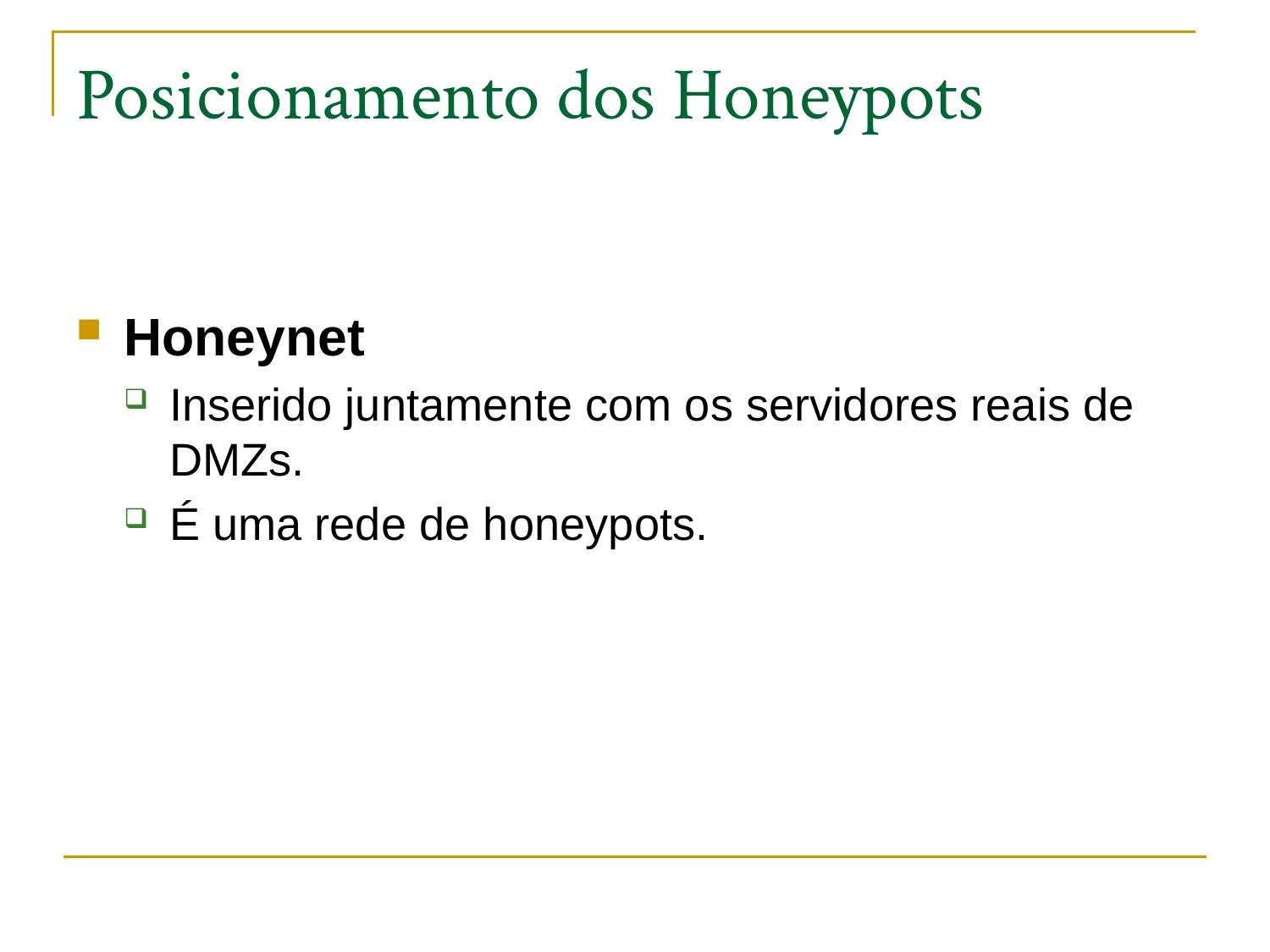

# Posicionamento dos Honeypots

Honeynet
Inserido juntamente com os servidores reais de  DMZs.
É uma rede de honeypots.